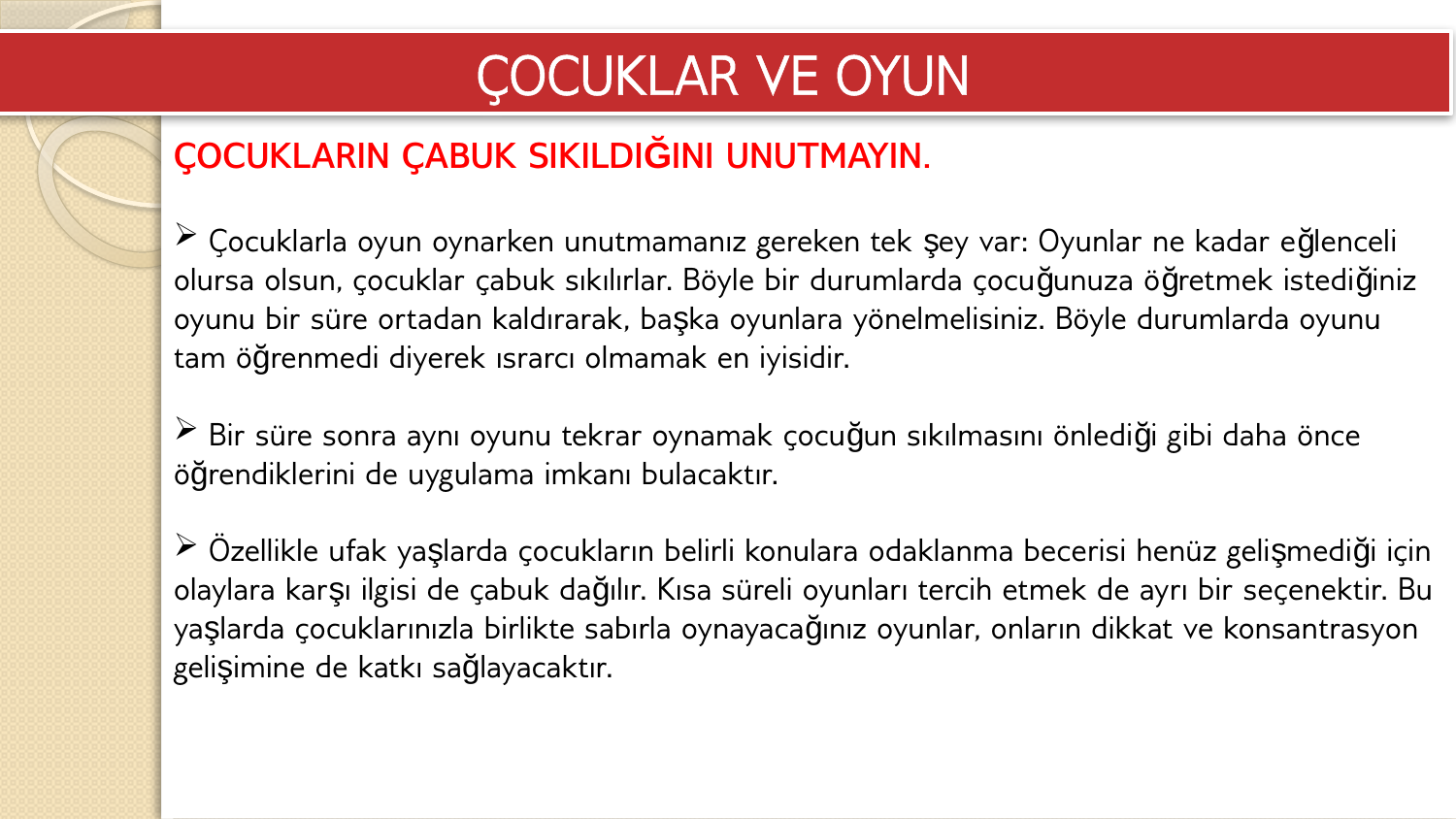

ÇOCUKLAR VE OYUN
ÇOCUKLARIN ÇABUK SIKILDIĞINI UNUTMAYIN.

 Çocuklarla oyun oynarken unutmamanız gereken tek şey var: Oyunlar ne kadar eğlenceli olursa olsun, çocuklar çabuk sıkılırlar. Böyle bir durumlarda çocuğunuza öğretmek istediğiniz oyunu bir süre ortadan kaldırarak, başka oyunlara yönelmelisiniz. Böyle durumlarda oyunu tam öğrenmedi diyerek ısrarcı olmamak en iyisidir.

 Bir süre sonra aynı oyunu tekrar oynamak çocuğun sıkılmasını önlediği gibi daha önce öğrendiklerini de uygulama imkanı bulacaktır.

 Özellikle ufak yaşlarda çocukların belirli konulara odaklanma becerisi henüz gelişmediği için olaylara karşı ilgisi de çabuk dağılır. Kısa süreli oyunları tercih etmek de ayrı bir seçenektir. Bu yaşlarda çocuklarınızla birlikte sabırla oynayacağınız oyunlar, onların dikkat ve konsantrasyon gelişimine de katkı sağlayacaktır.